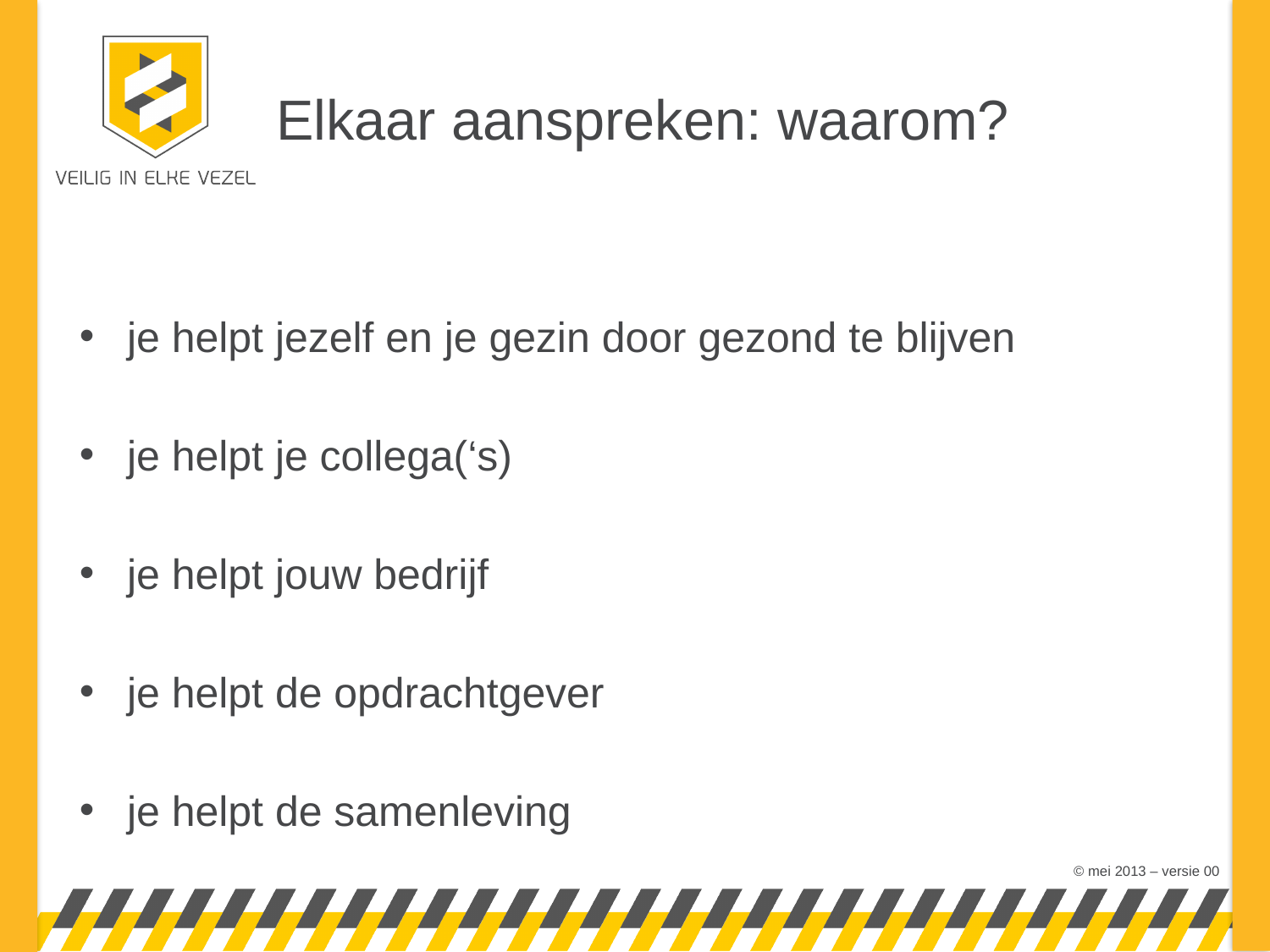

# Elkaar aanspreken: waarom?

je helpt jezelf en je gezin door gezond te blijven

je helpt je collega(‘s)

je helpt jouw bedrijf

je helpt de opdrachtgever

je helpt de samenleving